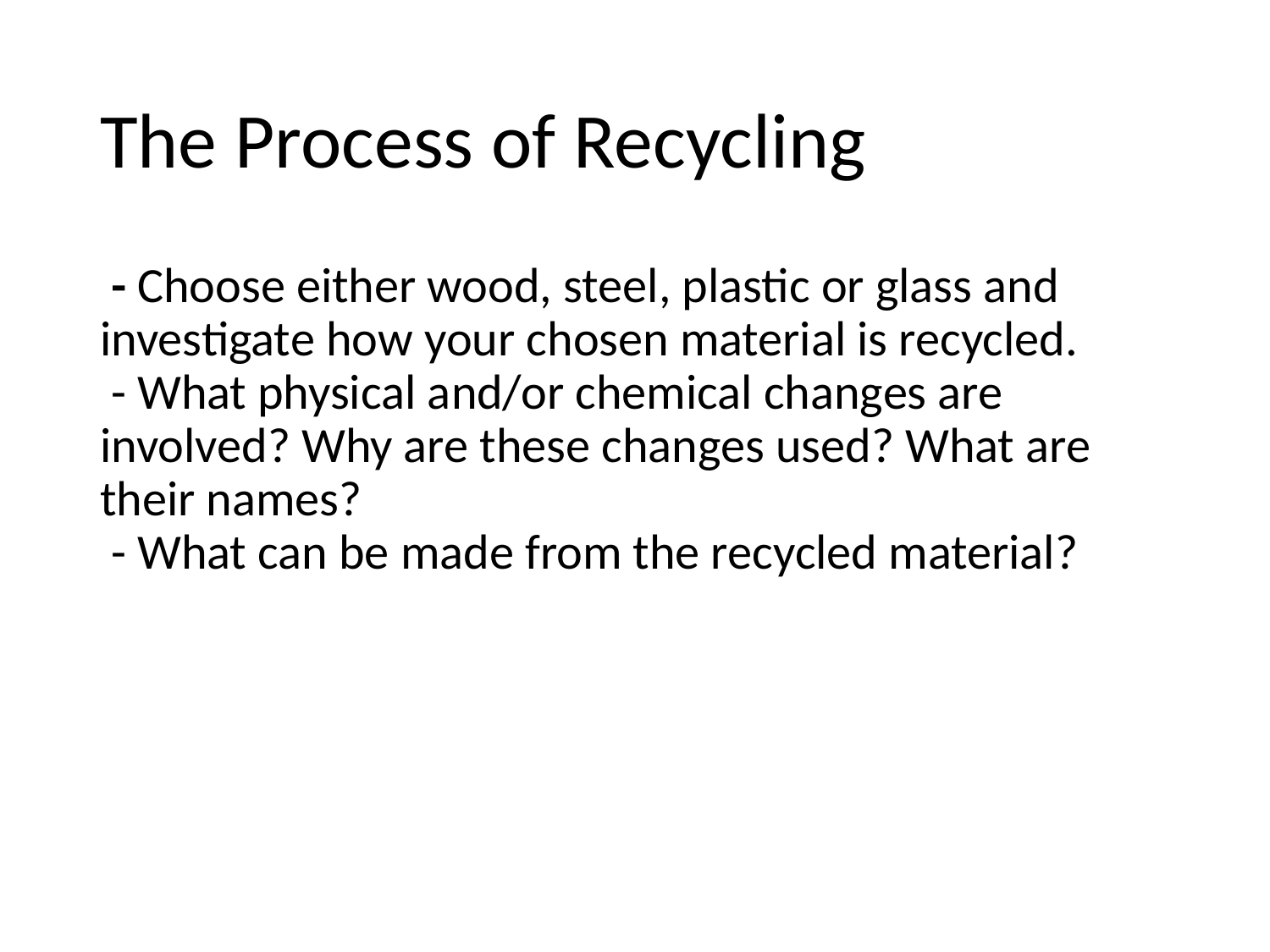

# The Process of Recycling
 - Choose either wood, steel, plastic or glass and investigate how your chosen material is recycled.
 - What physical and/or chemical changes are involved? Why are these changes used? What are their names?
 - What can be made from the recycled material?